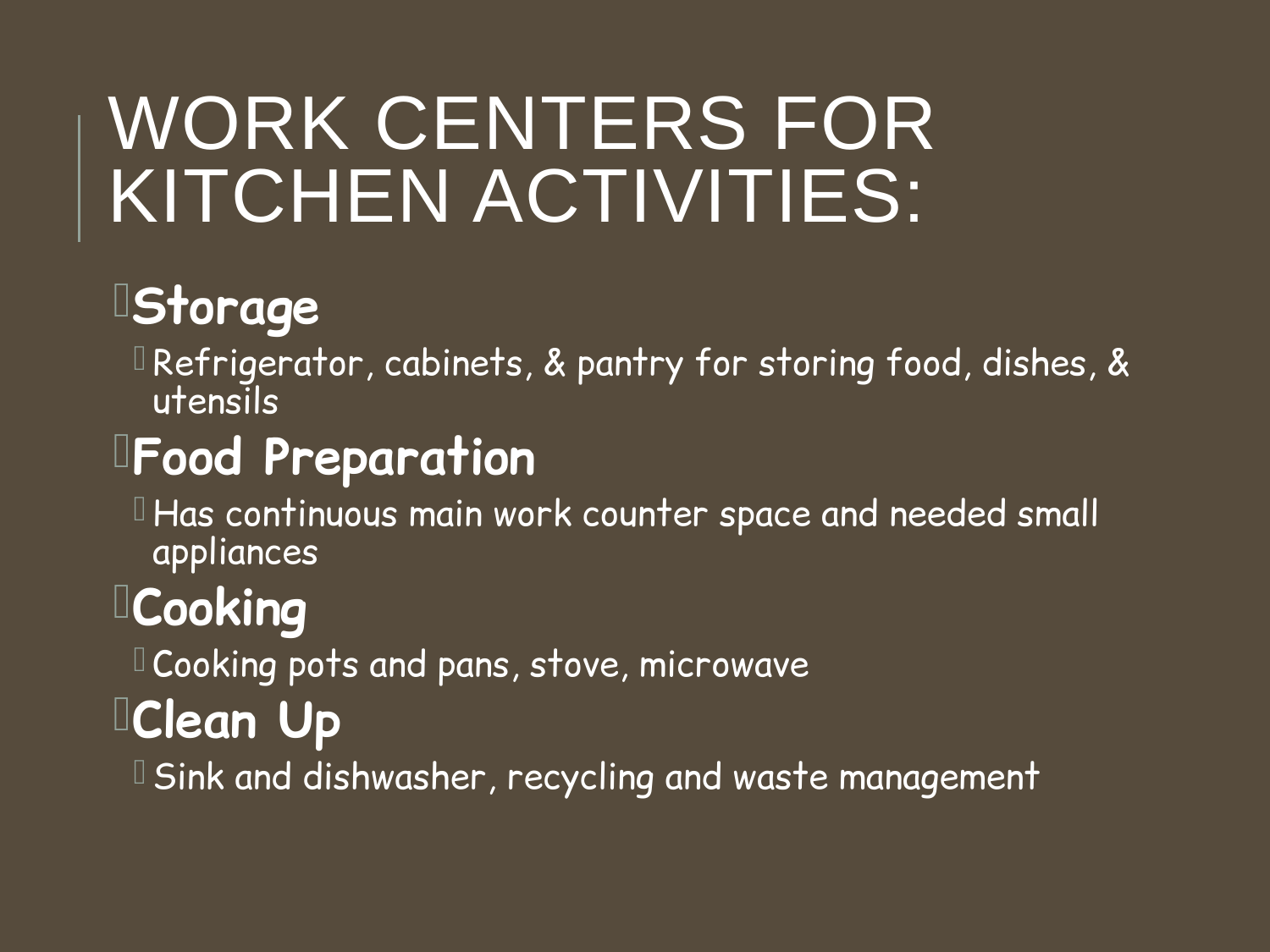

# Work CENTERS for kitchen activities:
Storage
Refrigerator, cabinets, & pantry for storing food, dishes, & utensils
Food Preparation
Has continuous main work counter space and needed small appliances
Cooking
Cooking pots and pans, stove, microwave
Clean Up
Sink and dishwasher, recycling and waste management